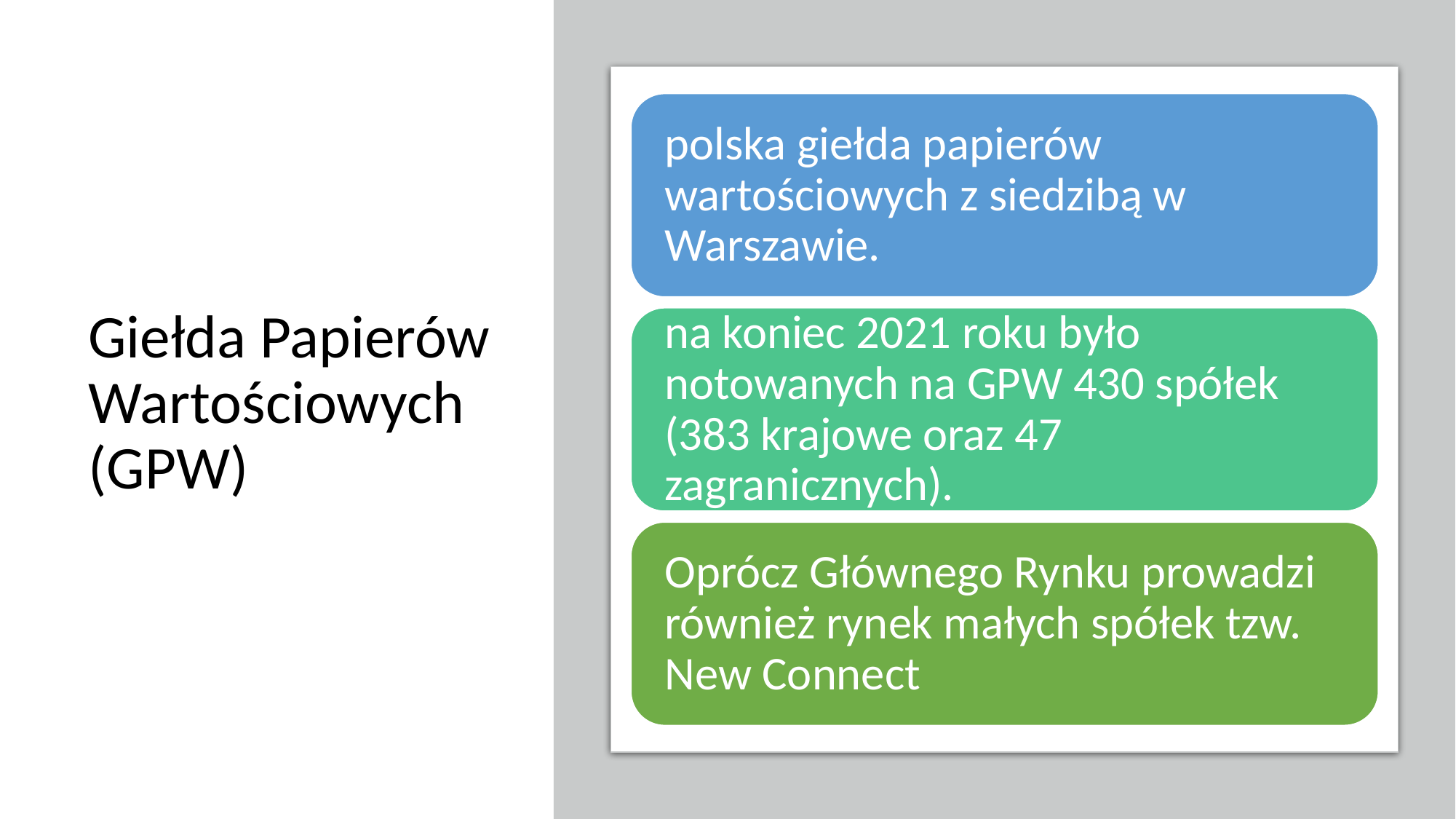

# Giełda Papierów Wartościowych (GPW)
polska giełda papierów wartościowych z siedzibą w Warszawie.
na koniec 2021 roku było notowanych na GPW 430 spółek (383 krajowe oraz 47 zagranicznych).
Oprócz Głównego Rynku prowadzi również rynek małych spółek tzw. New Connect